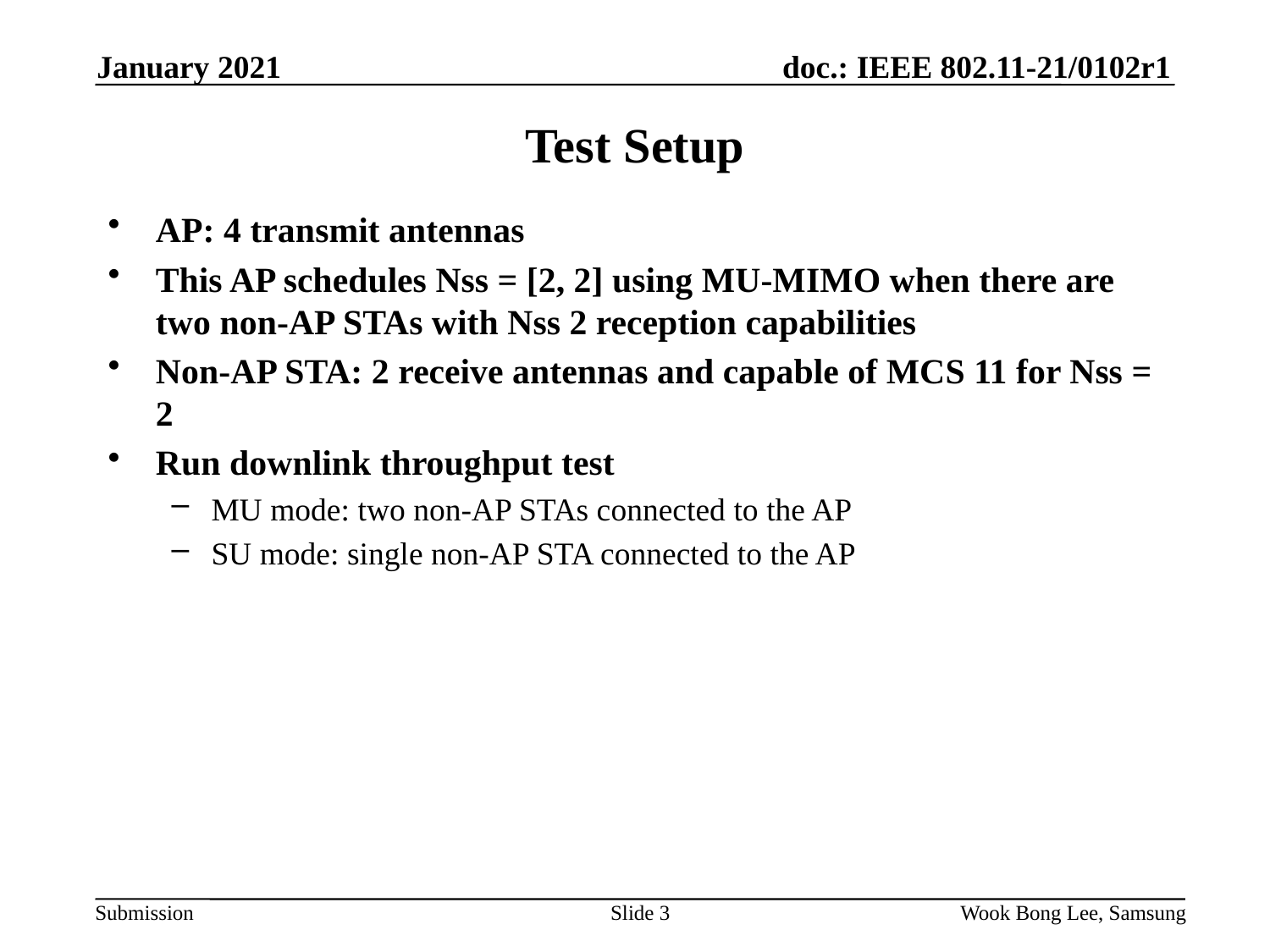

January 2021
# Test Setup
AP: 4 transmit antennas
This AP schedules Nss = [2, 2] using MU-MIMO when there are two non-AP STAs with Nss 2 reception capabilities
Non-AP STA: 2 receive antennas and capable of MCS 11 for Nss = 2
Run downlink throughput test
MU mode: two non-AP STAs connected to the AP
SU mode: single non-AP STA connected to the AP
Slide 3
Wook Bong Lee, Samsung